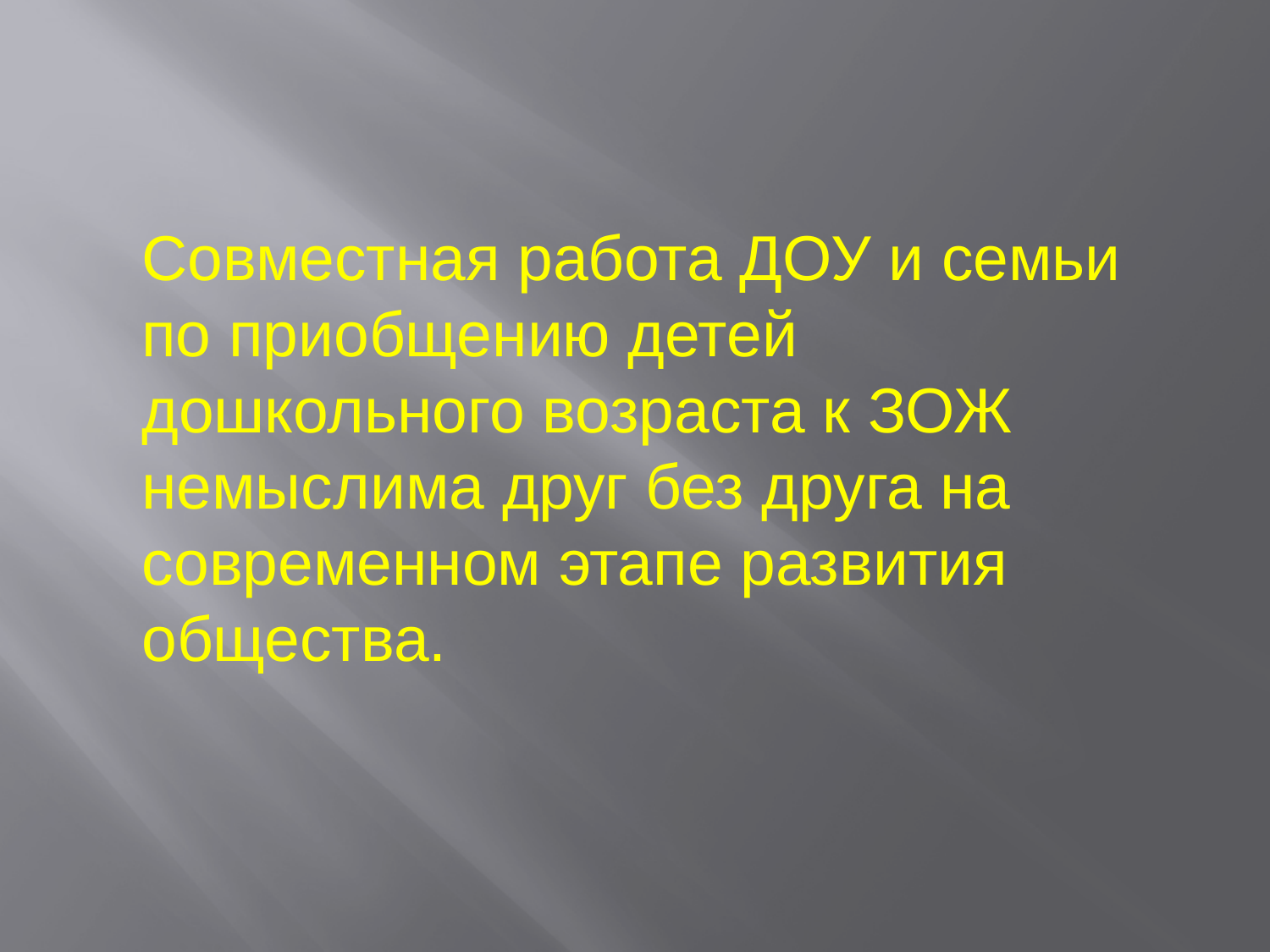

Совместная работа ДОУ и семьи по приобщению детей дошкольного возраста к ЗОЖ немыслима друг без друга на современном этапе развития общества.